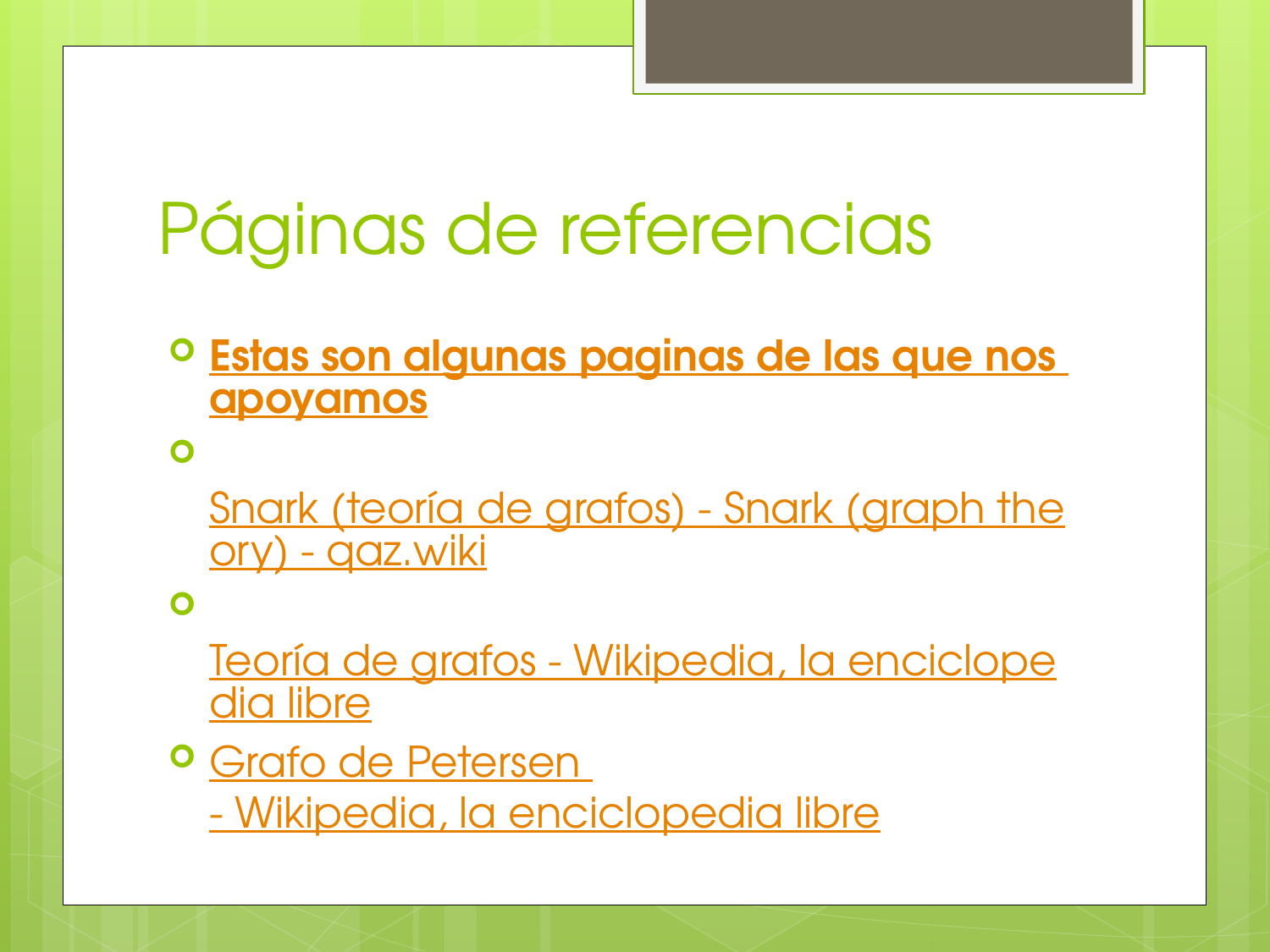

# Páginas de referencias
Estas son algunas paginas de las que nos apoyamos
Snark (teoría de grafos) - Snark (graph theory) - qaz.wiki
Teoría de grafos - Wikipedia, la enciclopedia libre
Grafo de Petersen - Wikipedia, la enciclopedia libre